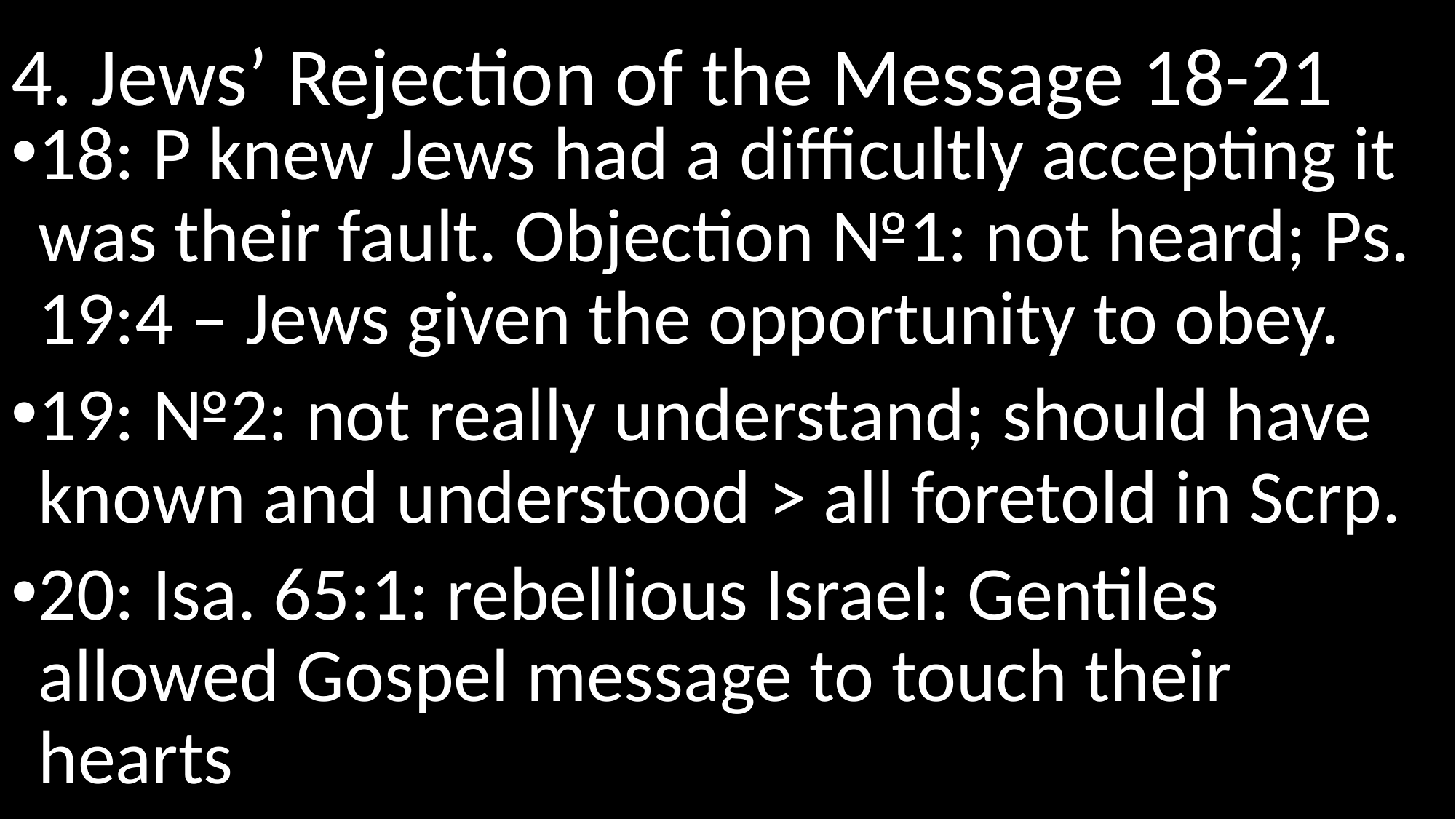

# 4. Jews’ Rejection of the Message 18-21
18: P knew Jews had a difficultly accepting it was their fault. Objection №1: not heard; Ps. 19:4 – Jews given the opportunity to obey.
19: №2: not really understand; should have known and understood > all foretold in Scrp.
20: Isa. 65:1: rebellious Israel: Gentiles allowed Gospel message to touch their hearts